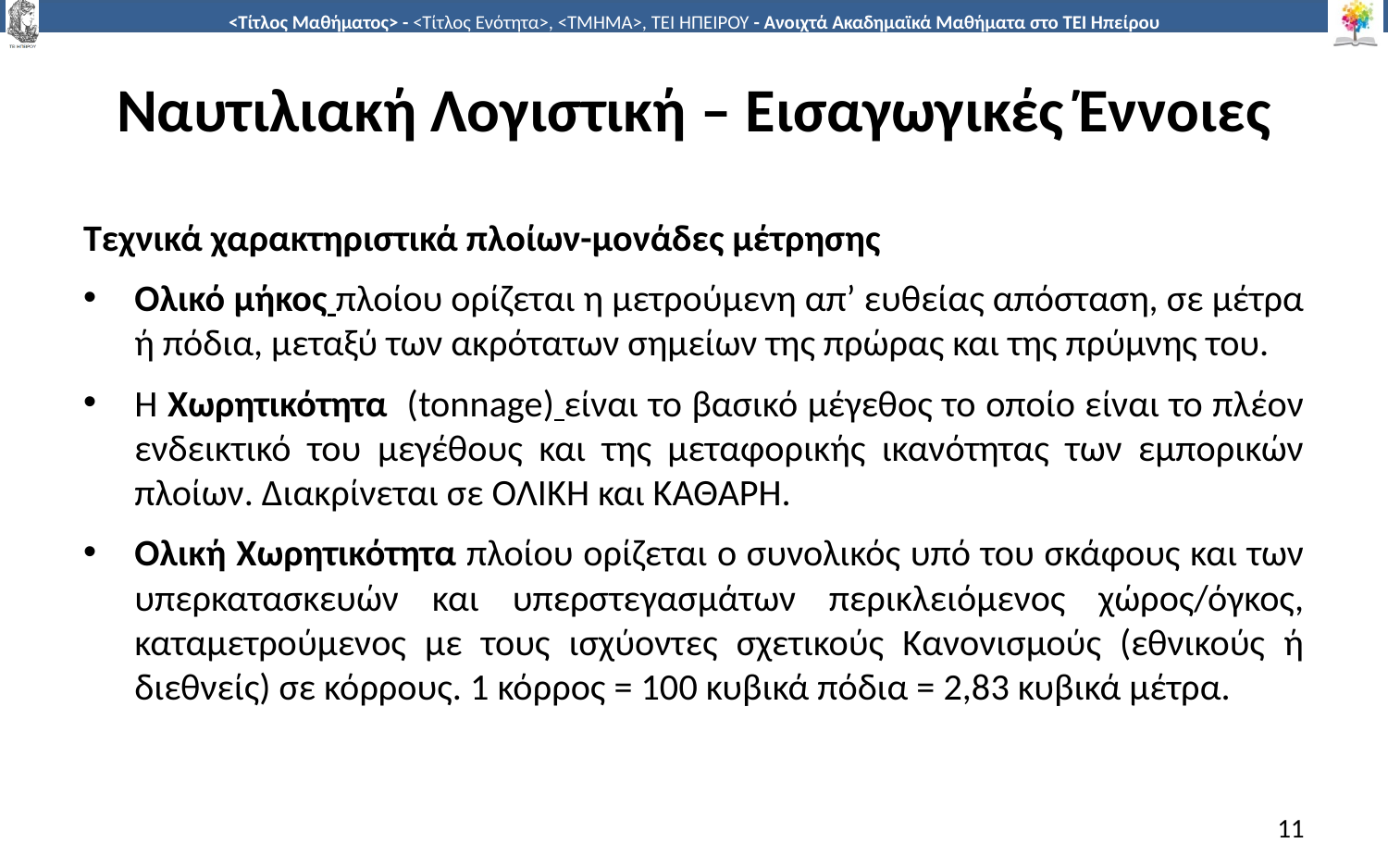

# Ναυτιλιακή Λογιστική – Εισαγωγικές Έννοιες
Τεχνικά χαρακτηριστικά πλοίων-μονάδες μέτρησης
Ολικό μήκος πλοίου ορίζεται η μετρούμενη απ’ ευθείας απόσταση, σε μέτρα ή πόδια, μεταξύ των ακρότατων σημείων της πρώρας και της πρύμνης του.
Η Χωρητικότητα  (tonnage) είναι το βασικό μέγεθος το οποίο είναι το πλέον ενδεικτικό του μεγέθους και της μεταφορικής ικανότητας των εμπορικών πλοίων. Διακρίνεται σε ΟΛΙΚΗ και ΚΑΘΑΡΗ.
Ολική Χωρητικότητα πλοίου ορίζεται ο συνολικός υπό του σκάφους και των υπερκατασκευών και υπερστεγασμάτων περικλειόμενος χώρος/όγκος, καταμετρούμενος με τους ισχύοντες σχετικούς Κανονισμούς (εθνικούς ή διεθνείς) σε κόρρους. 1 κόρρος = 100 κυβικά πόδια = 2,83 κυβικά μέτρα.

11